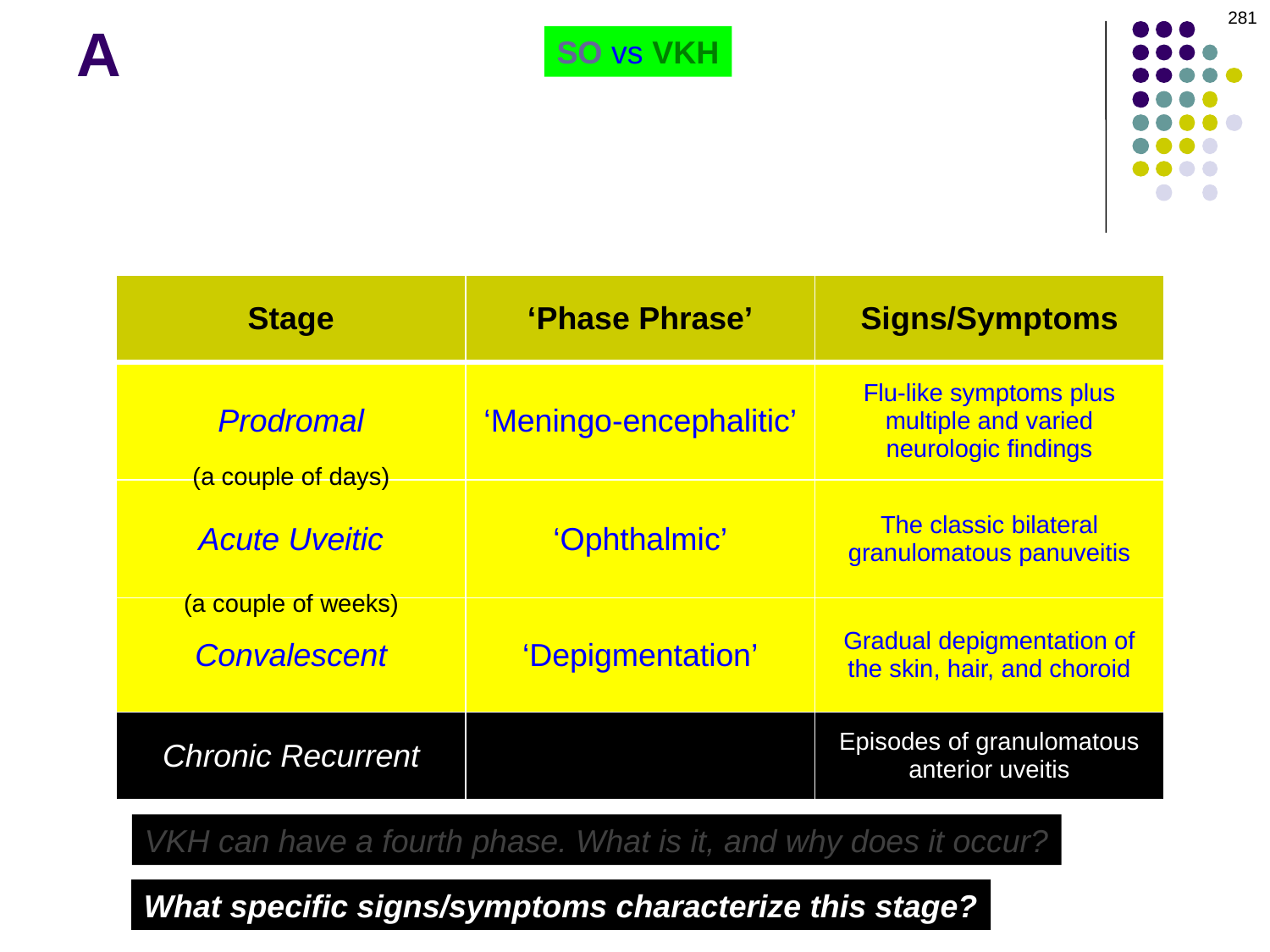

281
# A
SO vs VKH
| Stage | ‘Phase Phrase’ | Signs/Symptoms |
| --- | --- | --- |
| Prodromal | ‘Meningo-encephalitic’ | Flu-like symptoms plus multiple and varied neurologic findings |
| Acute Uveitic | ‘Ophthalmic’ | The classic bilateral granulomatous panuveitis |
| Convalescent | ‘Depigmentation’ | Gradual depigmentation of the skin, hair, and choroid |
| Chronic Recurrent |  | Episodes of granulomatous anterior uveitis |
(a couple of days)
(a couple of weeks)
VKH can have a fourth phase. What is it, and why does it occur?
What specific signs/symptoms characterize this stage?